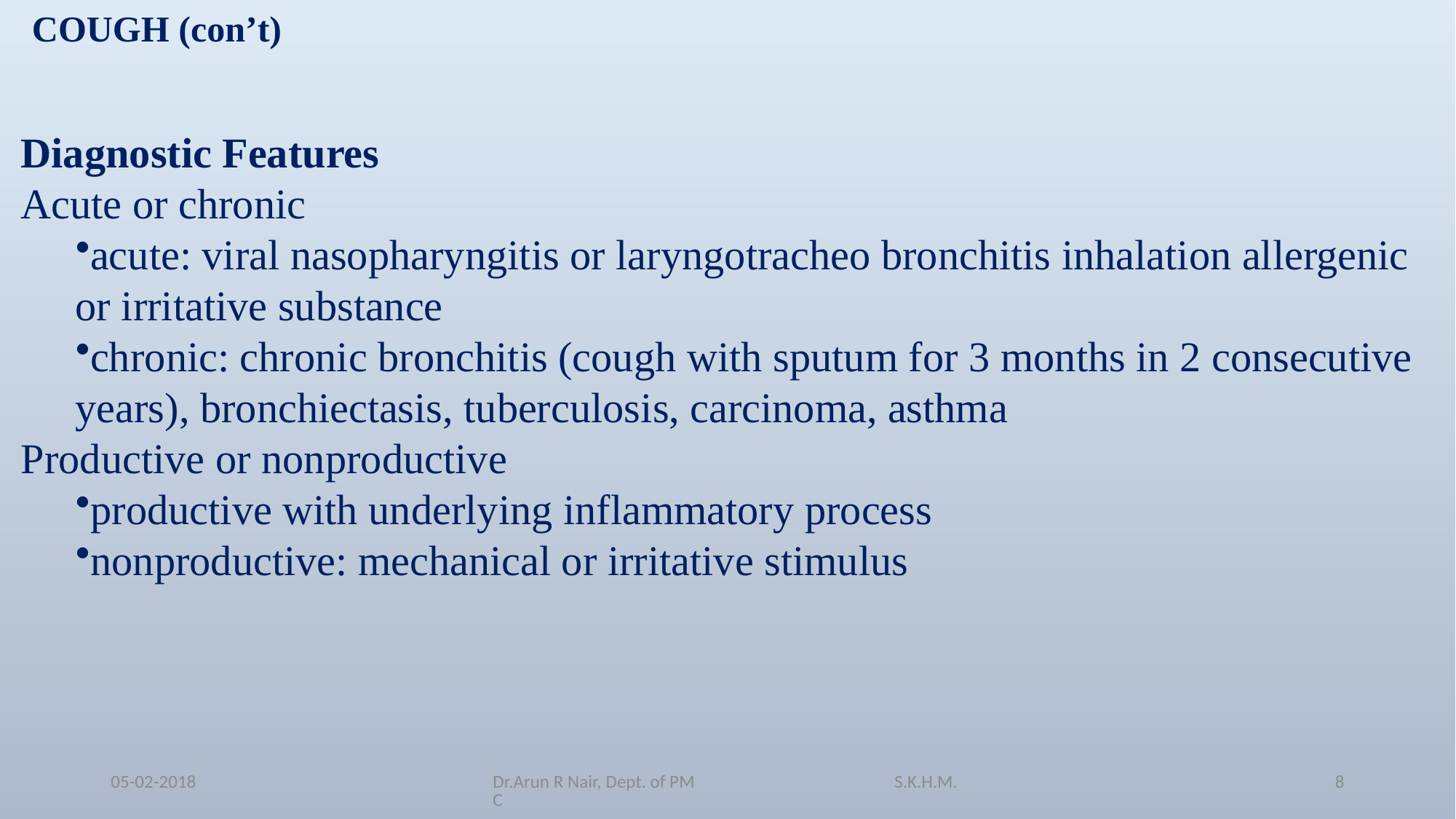

COUGH (con’t)
Diagnostic Features
Acute or chronic
acute: viral nasopharyngitis or laryngotracheo bronchitis inhalation allergenic or irritative substance
chronic: chronic bronchitis (cough with sputum for 3 months in 2 consecutive years), bronchiectasis, tuberculosis, carcinoma, asthma
Productive or nonproductive
productive with underlying inflammatory process
nonproductive: mechanical or irritative stimulus
05-02-2018
Dr.Arun R Nair, Dept. of PM                                                S.K.H.M.C
8